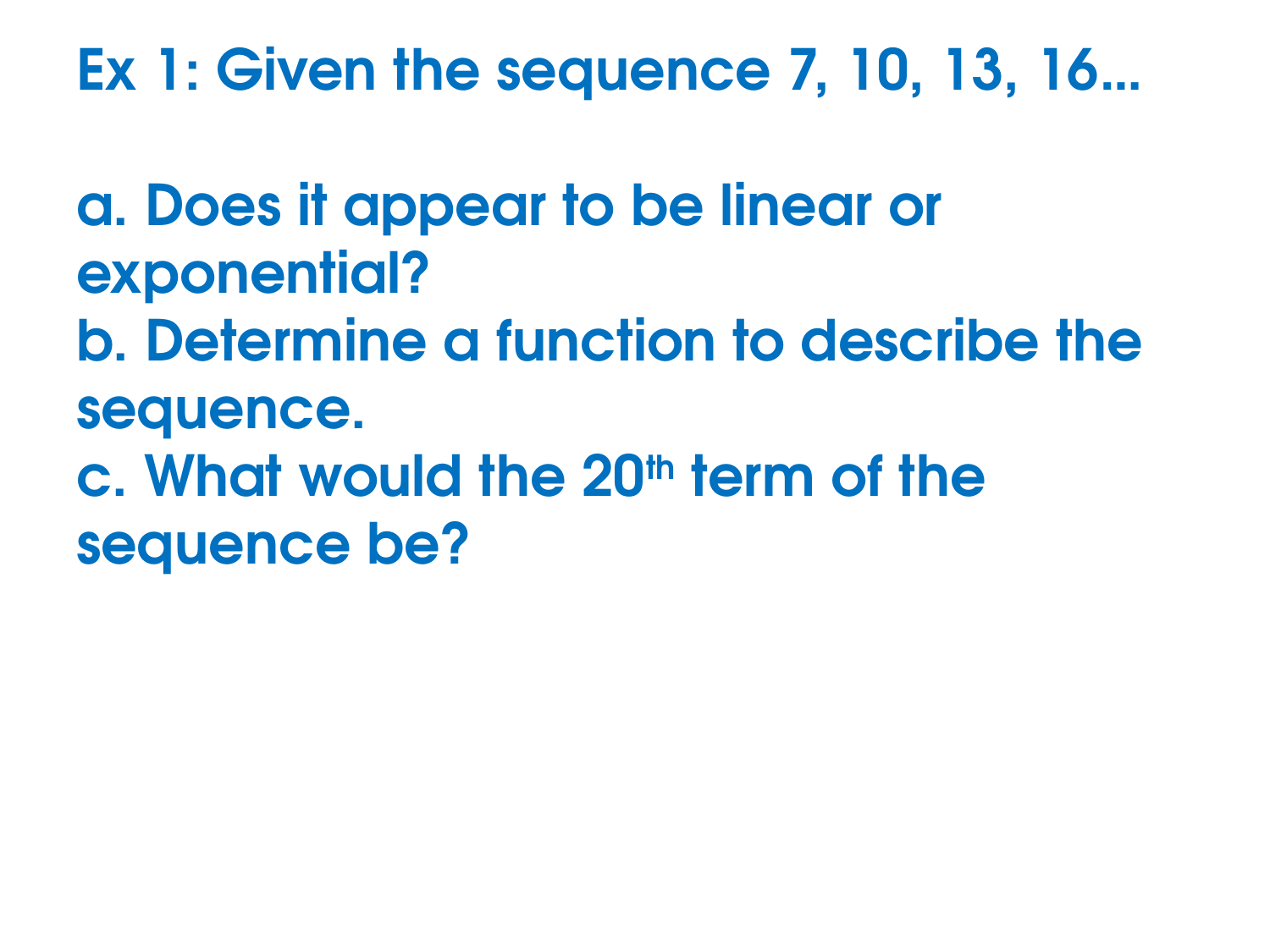

# Ex 1: Given the sequence 7, 10, 13, 16… a. Does it appear to be linear or exponential? b. Determine a function to describe the sequence. c. What would the 20th term of the sequence be?